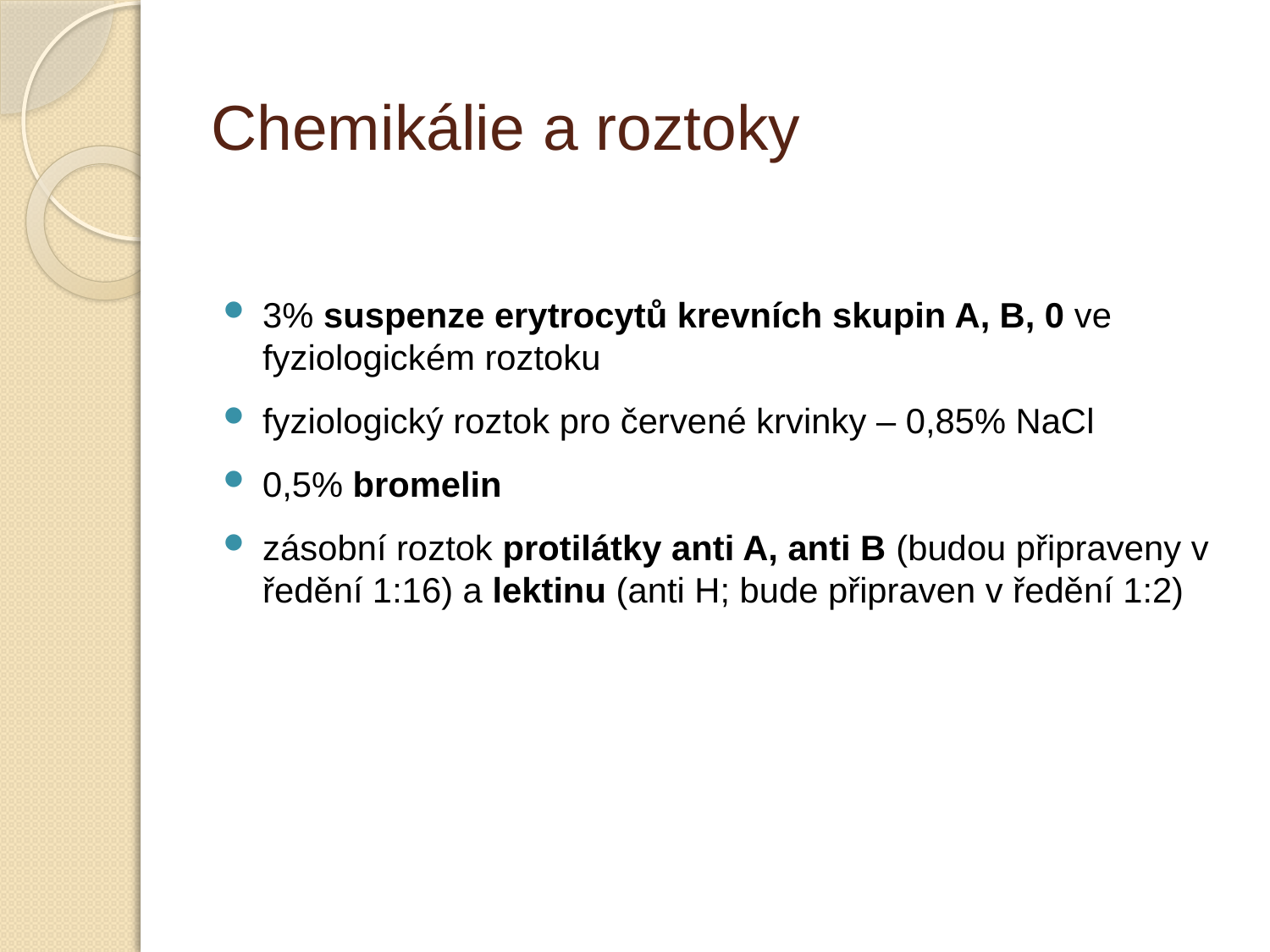

# Chemikálie a roztoky
3% suspenze erytrocytů krevních skupin A, B, 0 ve fyziologickém roztoku
fyziologický roztok pro červené krvinky – 0,85% NaCl
0,5% bromelin
zásobní roztok protilátky anti A, anti B (budou připraveny v ředění 1:16) a lektinu (anti H; bude připraven v ředění 1:2)